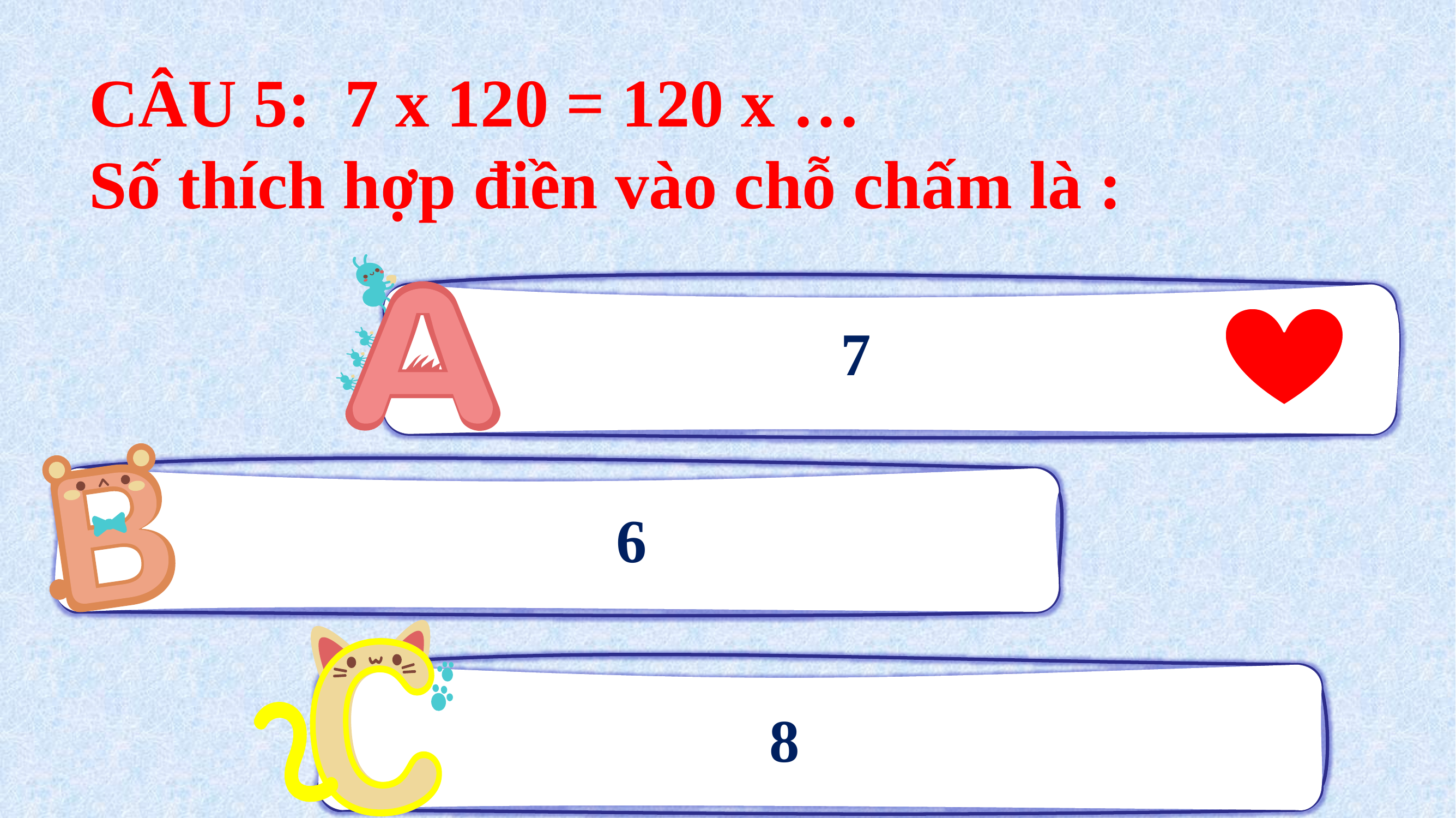

CÂU 5:  7 x 120 = 120 x …
Số thích hợp điền vào chỗ chấm là :

7

6

8